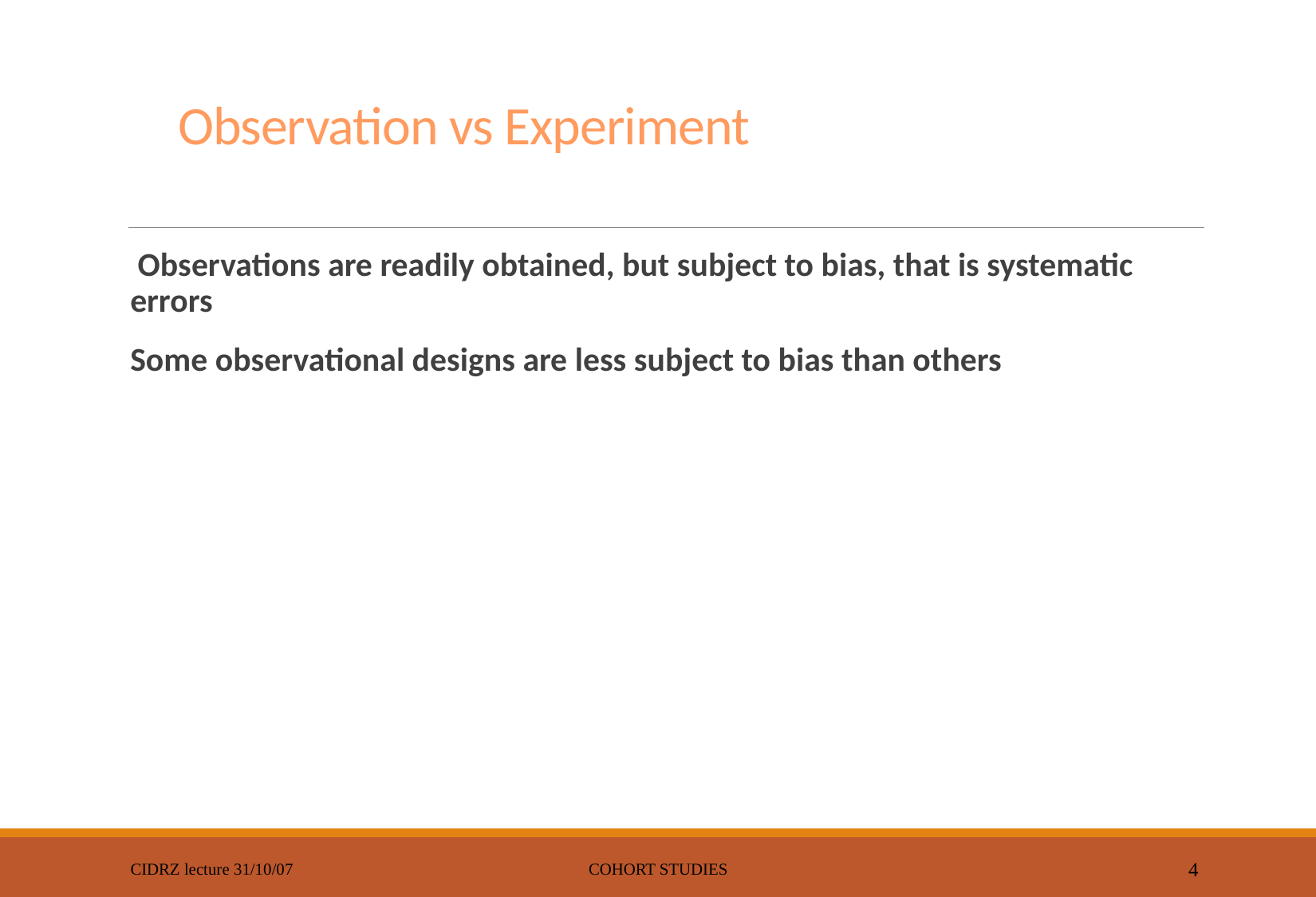

# Observation vs Experiment
 Observations are readily obtained, but subject to bias, that is systematic errors
Some observational designs are less subject to bias than others

CIDRZ lecture 31/10/07
Cohort studies
4